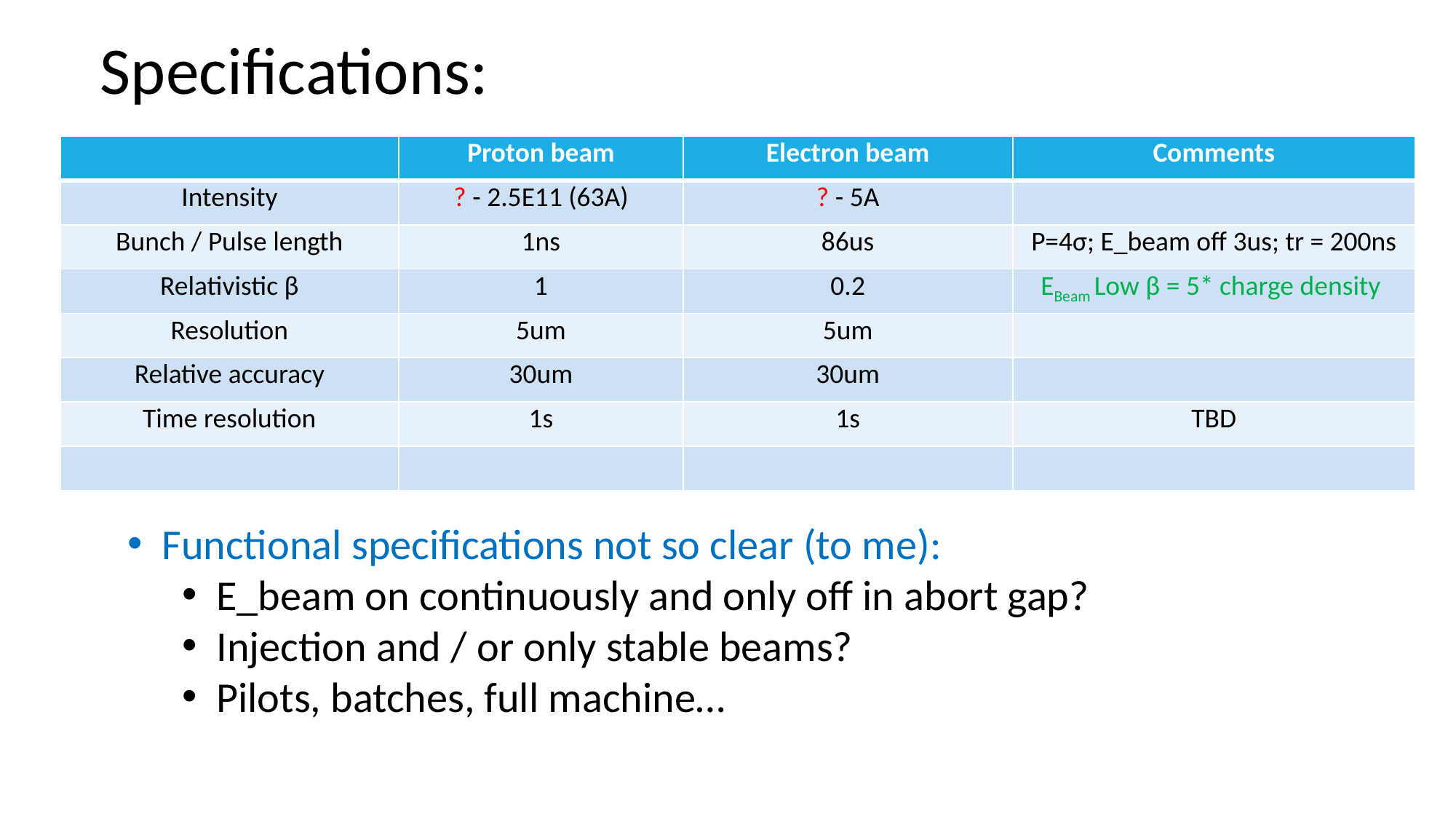

# Specifications:
|  | Proton beam | Electron beam | Comments |
| --- | --- | --- | --- |
| Intensity | ? - 2.5E11 (63A) | ? - 5A |  |
| Bunch / Pulse length | 1ns | 86us | P=4σ; E\_beam off 3us; tr = 200ns |
| Relativistic β | 1 | 0.2 | EBeam Low β = 5\* charge density |
| Resolution | 5um | 5um |  |
| Relative accuracy | 30um | 30um |  |
| Time resolution | 1s | 1s | TBD |
|  |  |  |  |
Functional specifications not so clear (to me):
E_beam on continuously and only off in abort gap?
Injection and / or only stable beams?
Pilots, batches, full machine…